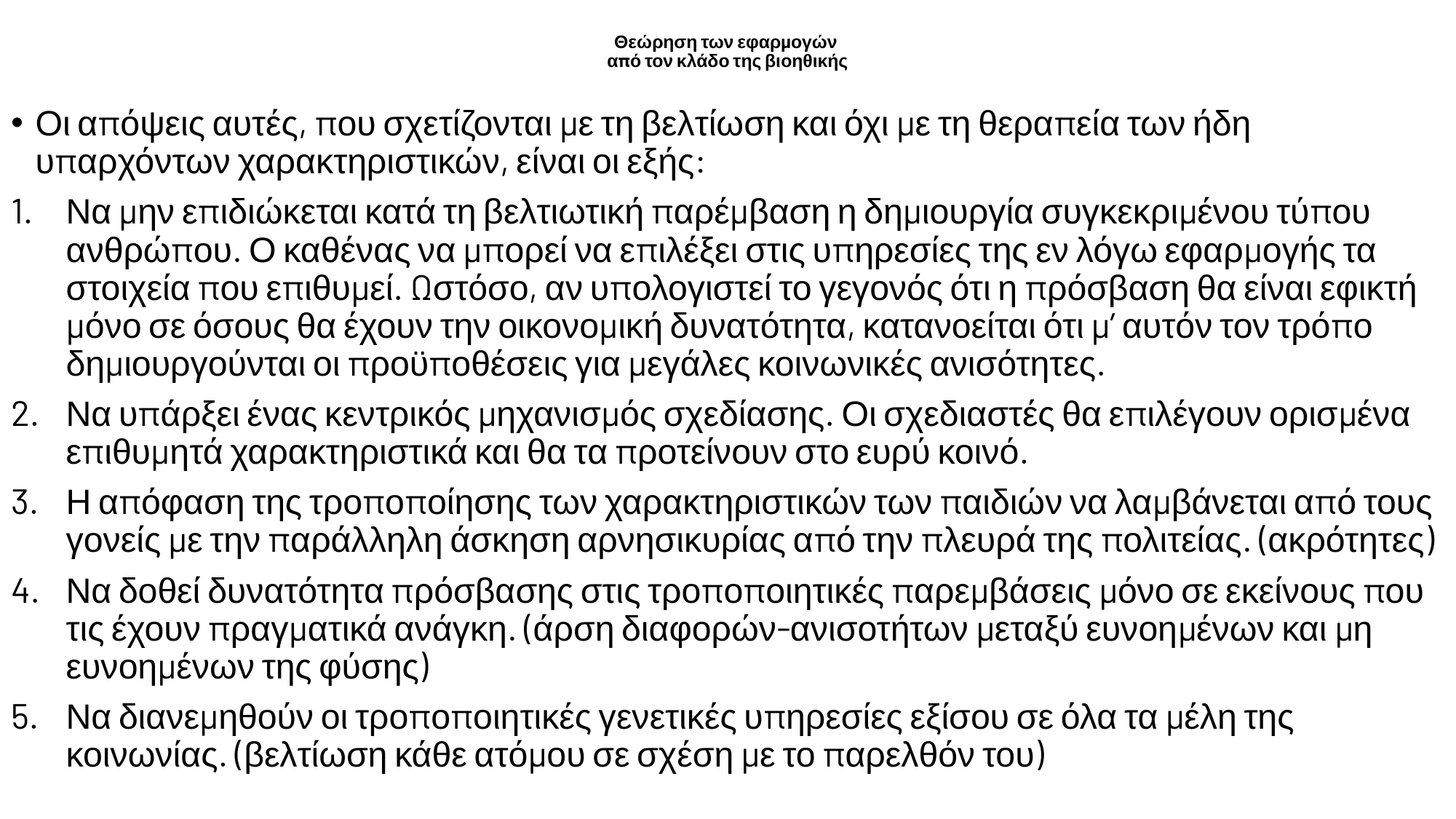

# Θεώρηση των εφαρμογών από τον κλάδο της βιοηθικής
Οι απόψεις αυτές, που σχετίζονται με τη βελτίωση και όχι με τη θεραπεία των ήδη υπαρχόντων χαρακτηριστικών, είναι οι εξής:
Να μην επιδιώκεται κατά τη βελτιωτική παρέμβαση η δημιουργία συγκεκριμένου τύπου ανθρώπου. Ο καθένας να μπορεί να επιλέξει στις υπηρεσίες της εν λόγω εφαρμογής τα στοιχεία που επιθυμεί. Ωστόσο, αν υπολογιστεί το γεγονός ότι η πρόσβαση θα είναι εφικτή μόνο σε όσους θα έχουν την οικονομική δυνατότητα, κατανοείται ότι μ’ αυτόν τον τρόπο δημιουργούνται οι προϋποθέσεις για μεγάλες κοινωνικές ανισότητες.
Να υπάρξει ένας κεντρικός μηχανισμός σχεδίασης. Οι σχεδιαστές θα επιλέγουν ορισμένα επιθυμητά χαρακτηριστικά και θα τα προτείνουν στο ευρύ κοινό.
Η απόφαση της τροποποίησης των χαρακτηριστικών των παιδιών να λαμβάνεται από τους γονείς με την παράλληλη άσκηση αρνησικυρίας από την πλευρά της πολιτείας. (ακρότητες)
Να δοθεί δυνατότητα πρόσβασης στις τροποποιητικές παρεμβάσεις μόνο σε εκείνους που τις έχουν πραγματικά ανάγκη. (άρση διαφορών-ανισοτήτων μεταξύ ευνοημένων και μη ευνοημένων της φύσης)
Να διανεμηθούν οι τροποποιητικές γενετικές υπηρεσίες εξίσου σε όλα τα μέλη της κοινωνίας. (βελτίωση κάθε ατόμου σε σχέση με το παρελθόν του)